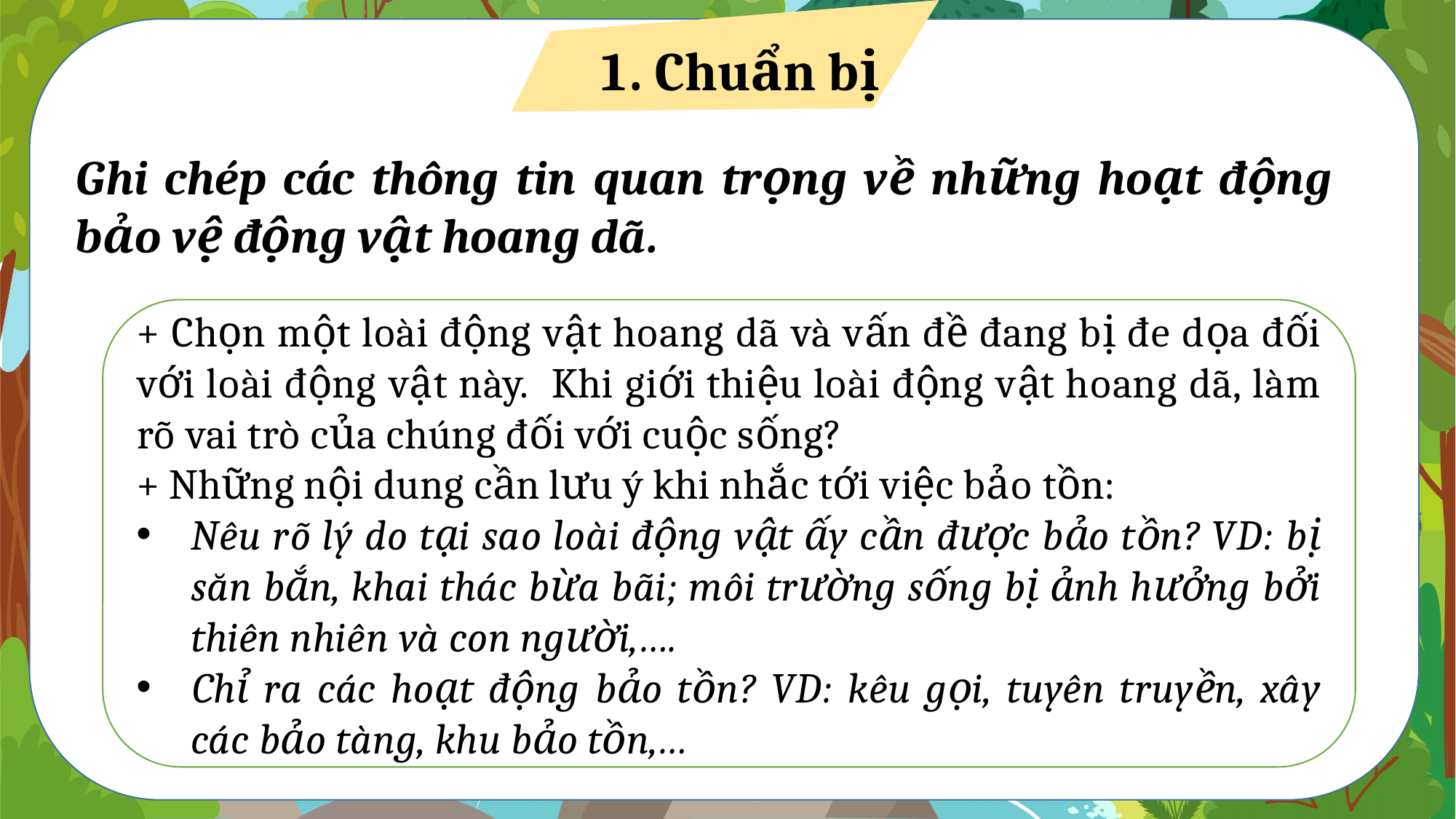

1. Chuẩn bị

Ghi chép các thông tin quan trọng về những hoạt động bảo vệ động vật hoang dã.
+ Chọn một loài động vật hoang dã và vấn đề đang bị đe dọa đối với loài động vật này.  Khi giới thiệu loài động vật hoang dã, làm rõ vai trò của chúng đối với cuộc sống?
+ Những nội dung cần lưu ý khi nhắc tới việc bảo tồn:
Nêu rõ lý do tại sao loài động vật ấy cần được bảo tồn? VD: bị săn bắn, khai thác bừa bãi; môi trường sống bị ảnh hưởng bởi thiên nhiên và con người,….
Chỉ ra các hoạt động bảo tồn? VD: kêu gọi, tuyên truyền, xây các bảo tàng, khu bảo tồn,…